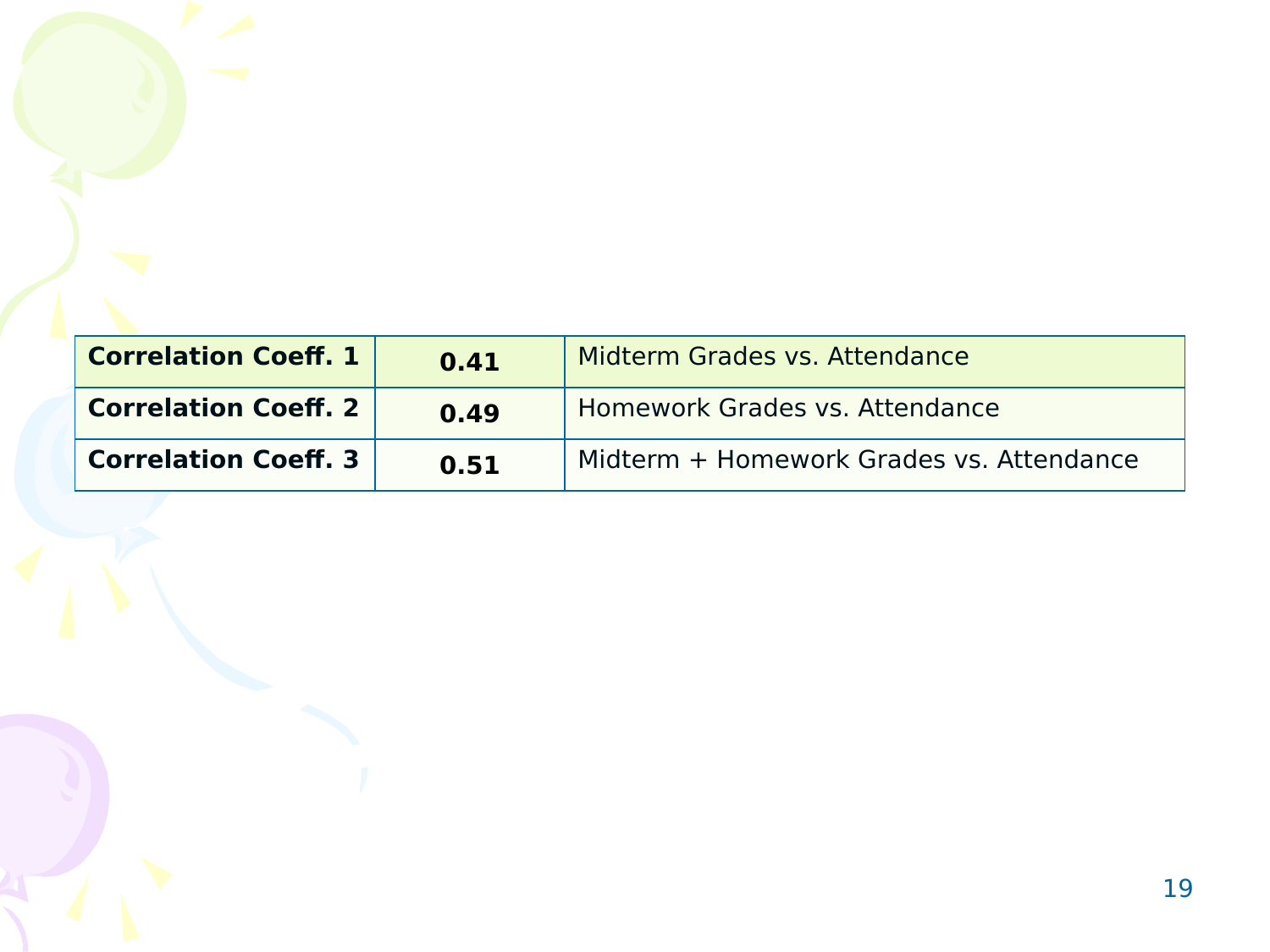

| Correlation Coeff. 1 | 0.41 | Midterm Grades vs. Attendance |
| --- | --- | --- |
| Correlation Coeff. 2 | 0.49 | Homework Grades vs. Attendance |
| Correlation Coeff. 3 | 0.51 | Midterm + Homework Grades vs. Attendance |
19